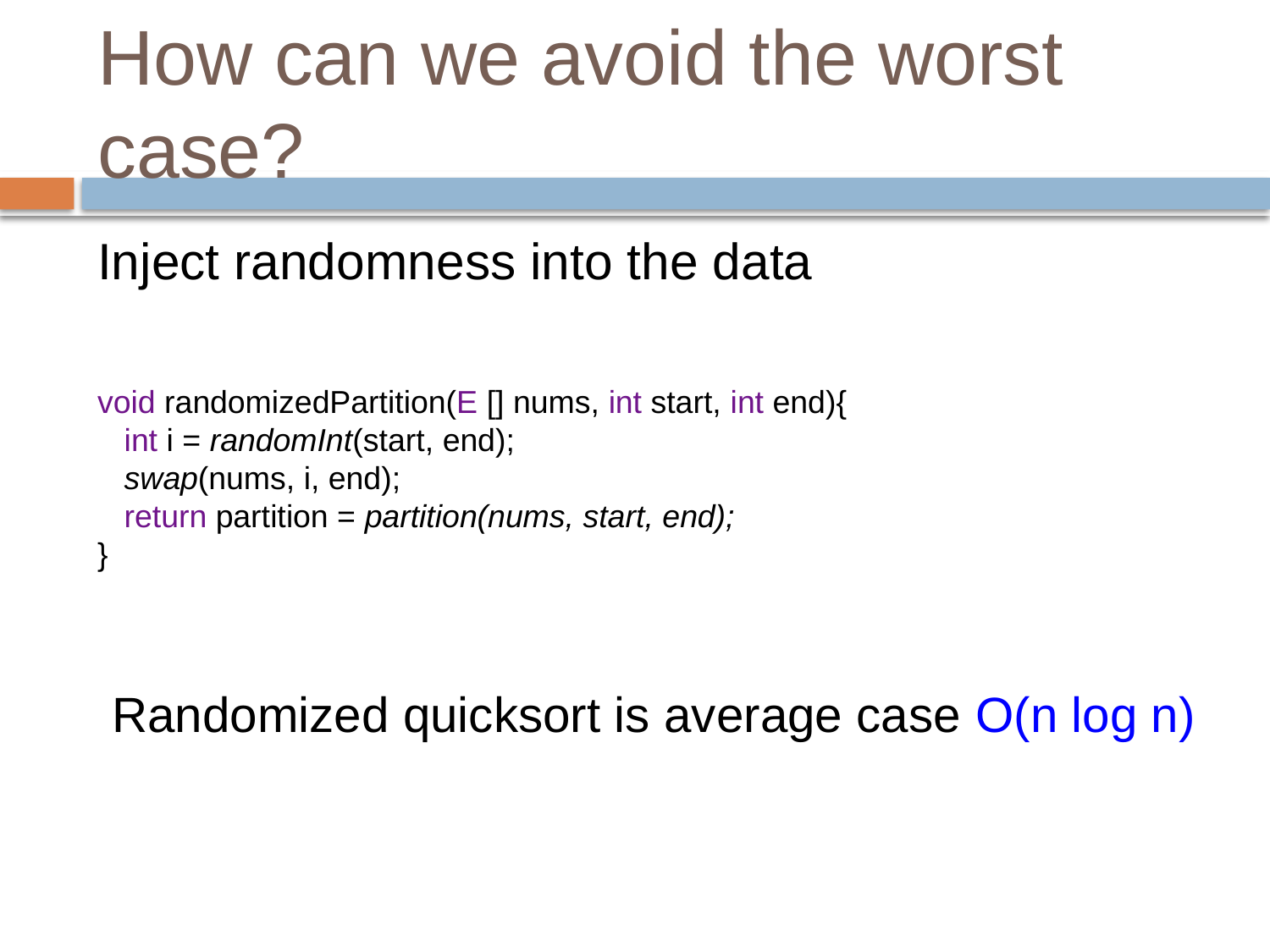

# How can we avoid the worst case?
Inject randomness into the data
void randomizedPartition(E [] nums, int start, int end){
   int i = randomInt(start, end);
   swap(nums, i, end);
   return partition = partition(nums, start, end);
}
Randomized quicksort is average case O(n log n)